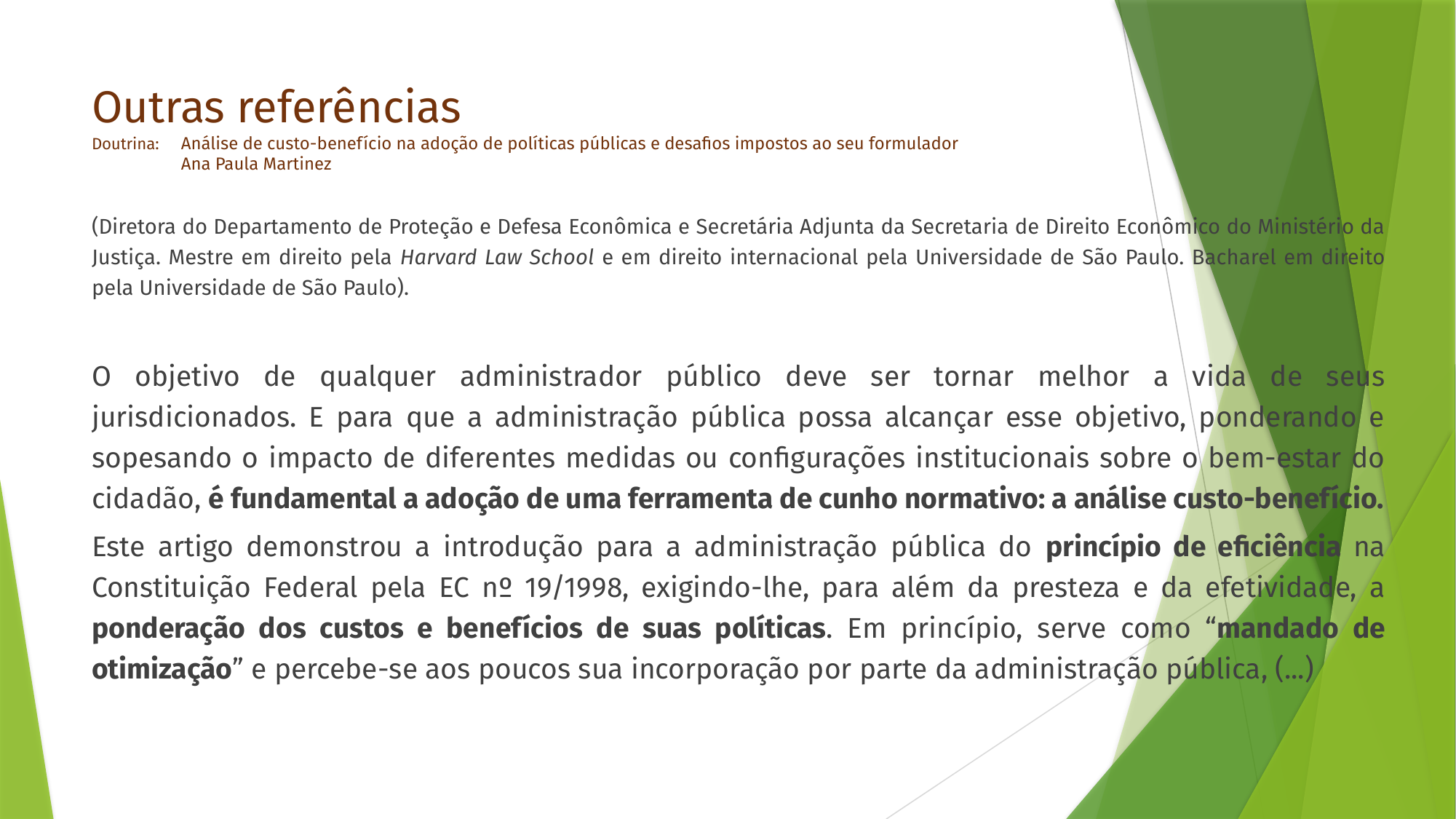

# Outras referências Doutrina: 	Análise de custo-benefício na adoção de políticas públicas e desafios impostos ao seu formulador Ana Paula Martinez
(Diretora do Departamento de Proteção e Defesa Econômica e Secretária Adjunta da Secretaria de Direito Econômico do Ministério da Justiça. Mestre em direito pela Harvard Law School e em direito internacional pela Universidade de São Paulo. Bacharel em direito pela Universidade de São Paulo).

O objetivo de qualquer administrador público deve ser tornar melhor a vida de seus jurisdicionados. E para que a administração pública possa alcançar esse objetivo, ponderando e sopesando o impacto de diferentes medidas ou configurações institucionais sobre o bem-estar do cidadão, é fundamental a adoção de uma ferramenta de cunho normativo: a análise custo-benefício.
Este artigo demonstrou a introdução para a administração pública do princípio de eficiência na Constituição Federal pela EC nº 19/1998, exigindo-lhe, para além da presteza e da efetividade, a ponderação dos custos e benefícios de suas políticas. Em princípio, serve como “mandado de otimização” e percebe-se aos poucos sua incorporação por parte da administração pública, (...)